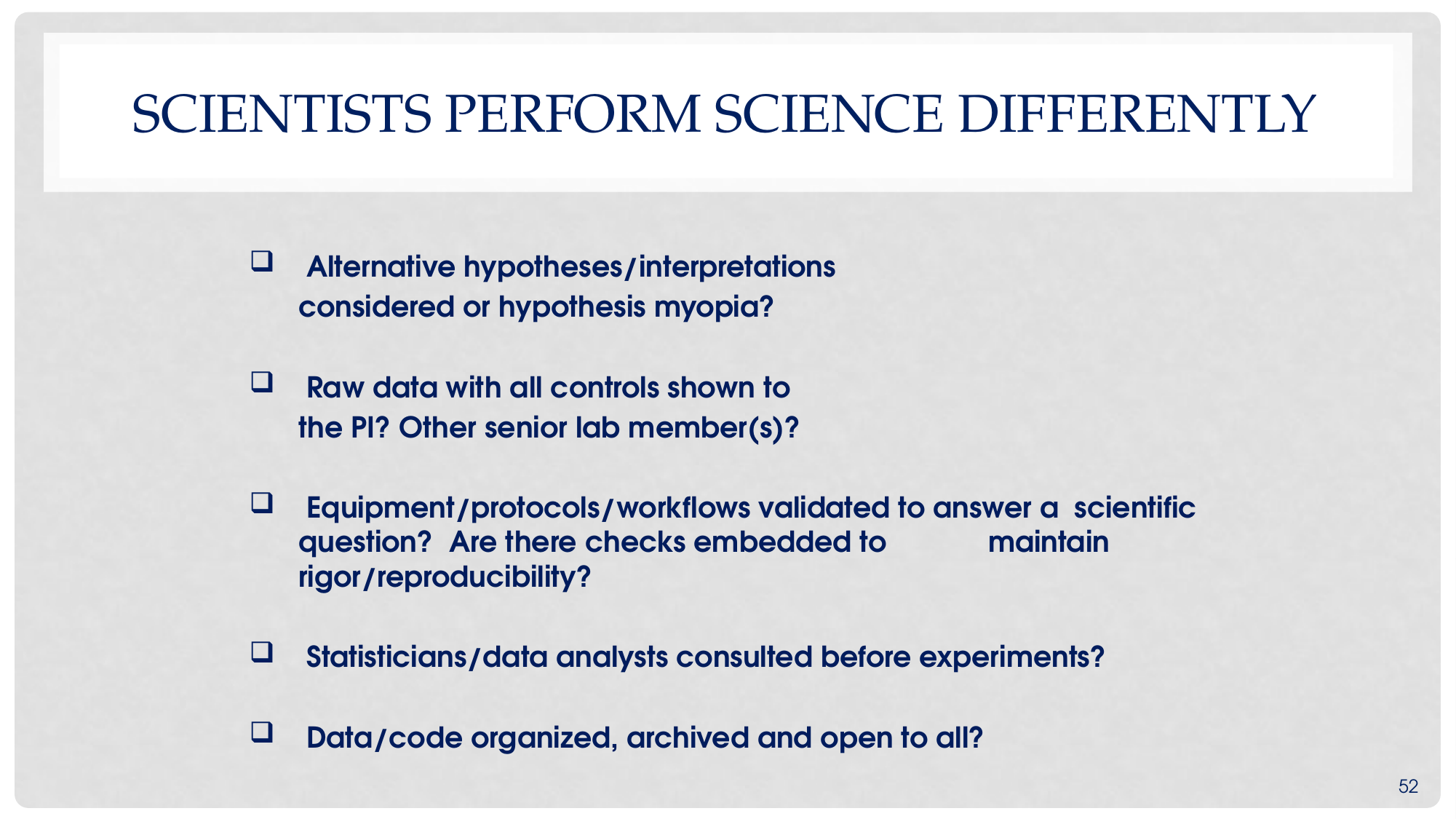

# Scientists Perform Science Differently
 Alternative hypotheses/interpretations
		considered or hypothesis myopia?

 Raw data with all controls shown to
		the PI? Other senior lab member(s)?

 Equipment/protocols/workflows validated to answer a 	scientific question?  Are there checks embedded to    	maintain rigor/reproducibility?

 Statisticians/data analysts consulted before experiments?

 Data/code organized, archived and open to all?
52